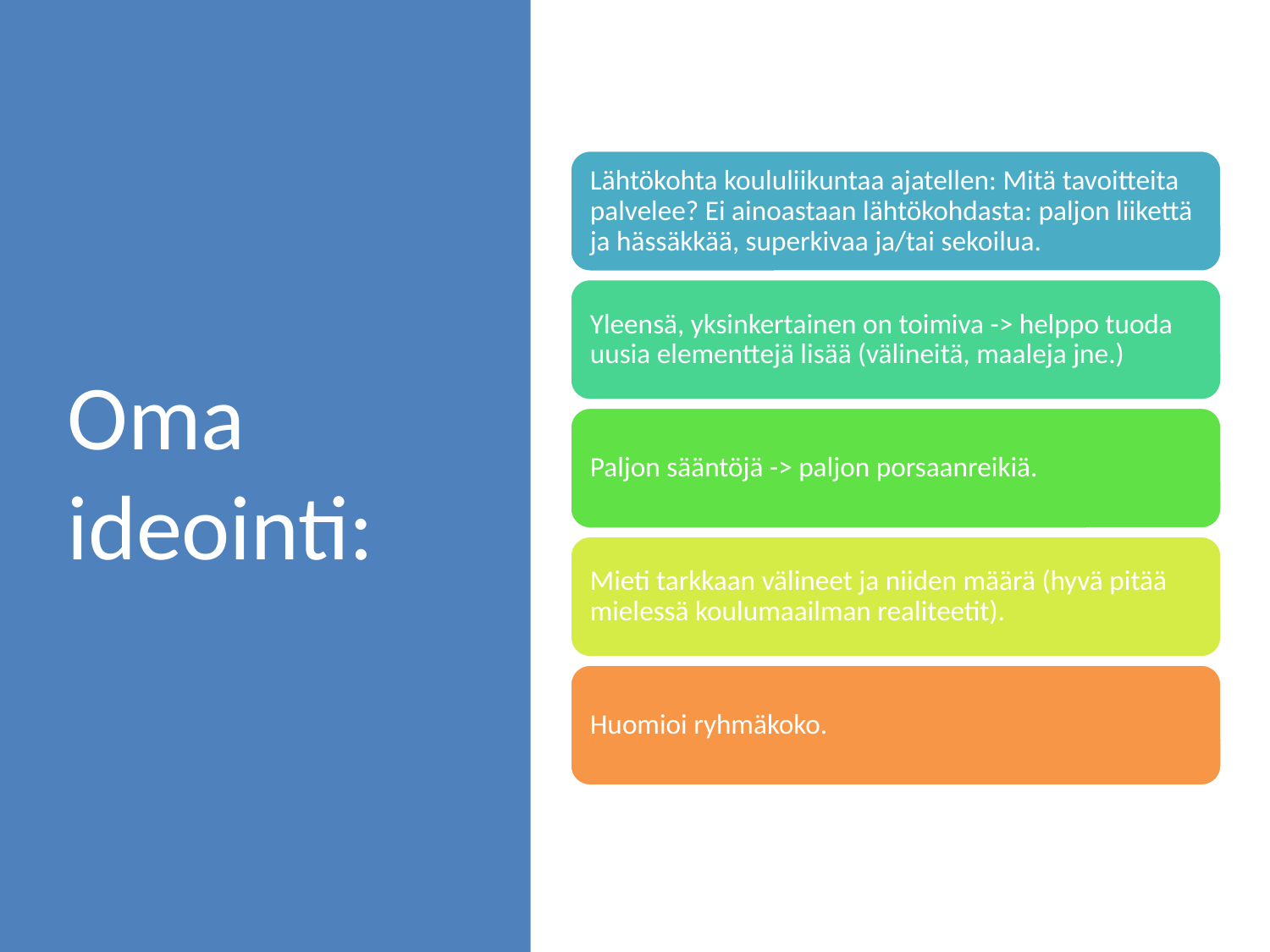

# Oma ideointi:
Lähtökohta koululiikuntaa ajatellen: Mitä tavoitteita palvelee? Ei ainoastaan lähtökohdasta: paljon liikettä ja hässäkkää, superkivaa ja/tai sekoilua.
Yleensä, yksinkertainen on toimiva -> helppo tuoda uusia elementtejä lisää (välineitä, maaleja jne.)
Paljon sääntöjä -> paljon porsaanreikiä.
Mieti tarkkaan välineet ja niiden määrä (hyvä pitää mielessä koulumaailman realiteetit).
Huomioi ryhmäkoko.